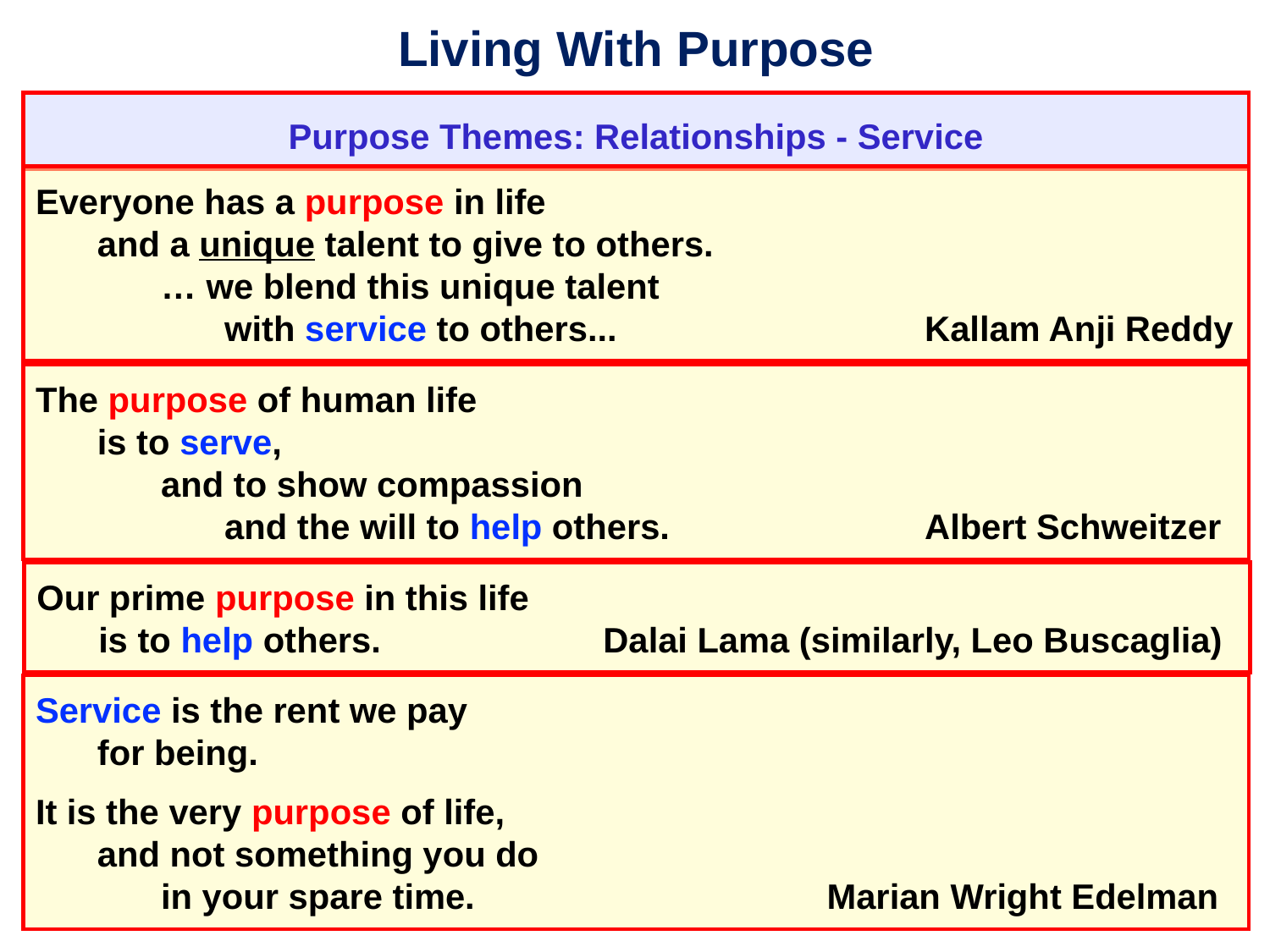

# Living With Purpose
Purpose Themes: Relationships - Service
Everyone has a purpose in life
	and a unique talent to give to others.
		… we blend this unique talent
			with service to others... 			Kallam Anji Reddy
The purpose of human life
	is to serve,
		and to show compassion
			and the will to help others. 		Albert Schweitzer
Our prime purpose in this life
	is to help others. 		      Dalai Lama (similarly, Leo Buscaglia)
Service is the rent we pay
	for being.

It is the very purpose of life,
	and not something you do
		in your spare time. 			   Marian Wright Edelman